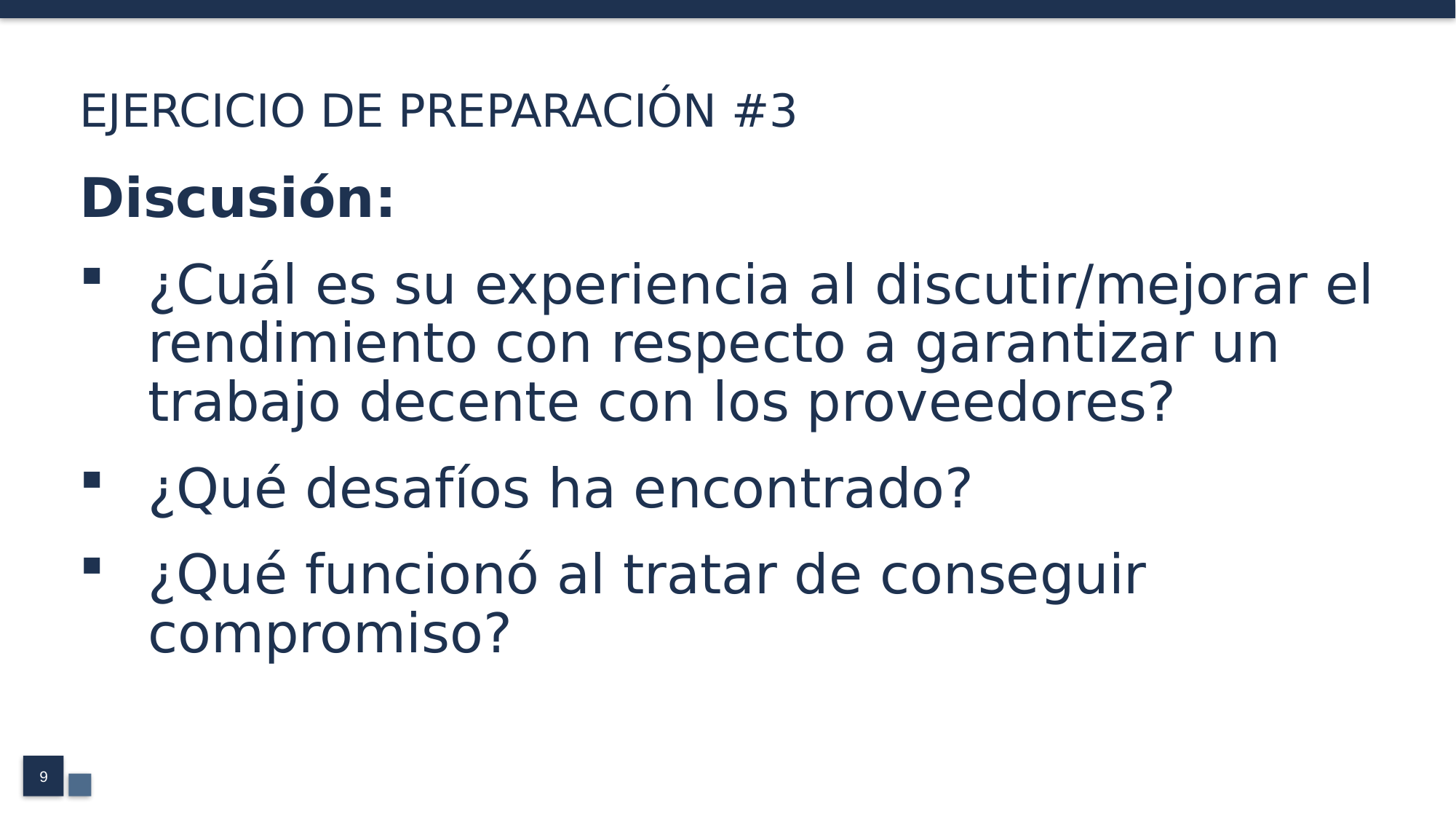

# EJERCICIO DE PREPARACIÓN #3
Discusión:
¿Cuál es su experiencia al discutir/mejorar el rendimiento con respecto a garantizar un trabajo decente con los proveedores?
¿Qué desafíos ha encontrado?
¿Qué funcionó al tratar de conseguir compromiso?

9